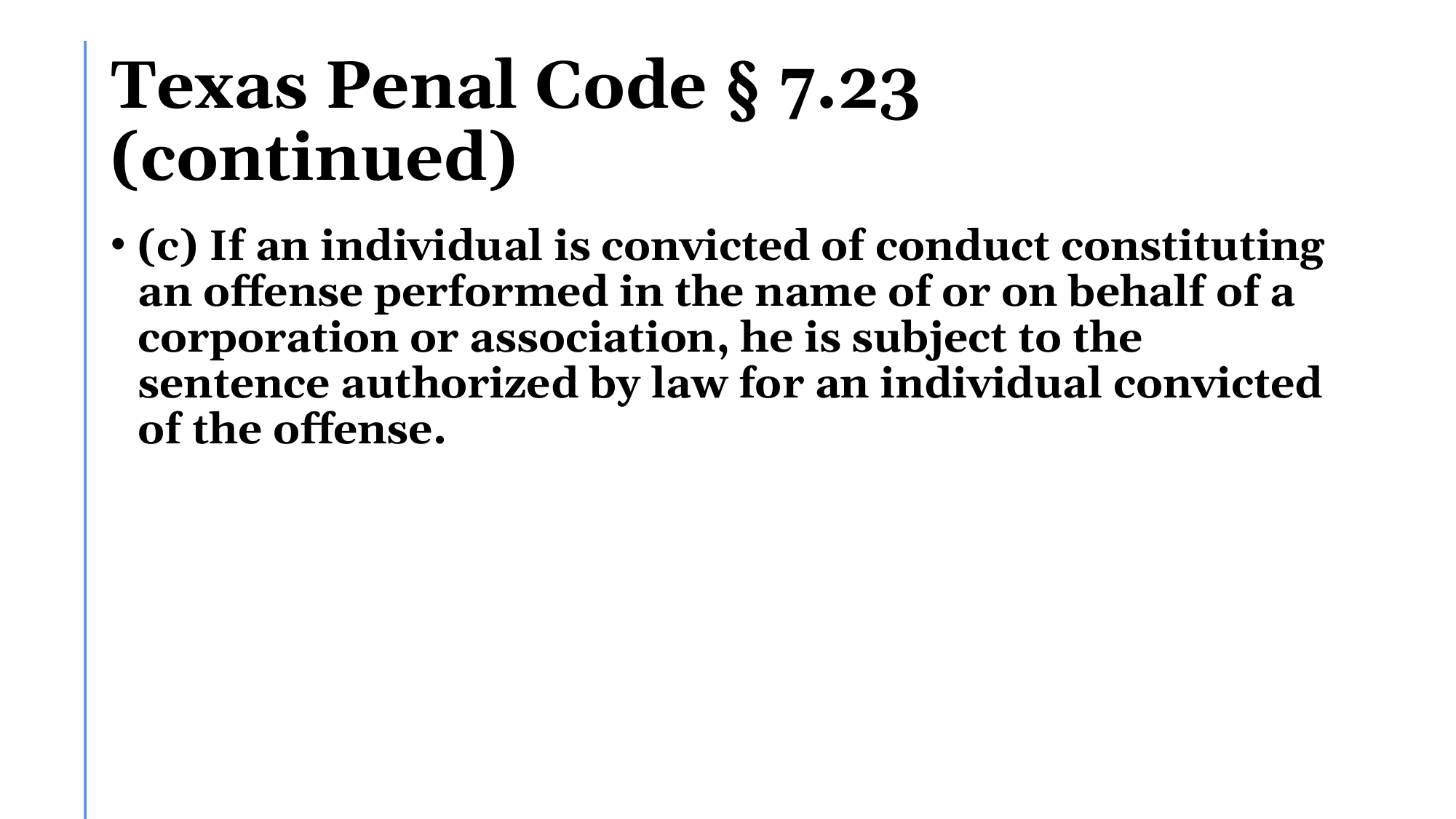

# Texas Penal Code § 7.23 (continued)
(c) If an individual is convicted of conduct constituting an offense performed in the name of or on behalf of a corporation or association, he is subject to the sentence authorized by law for an individual convicted of the offense.